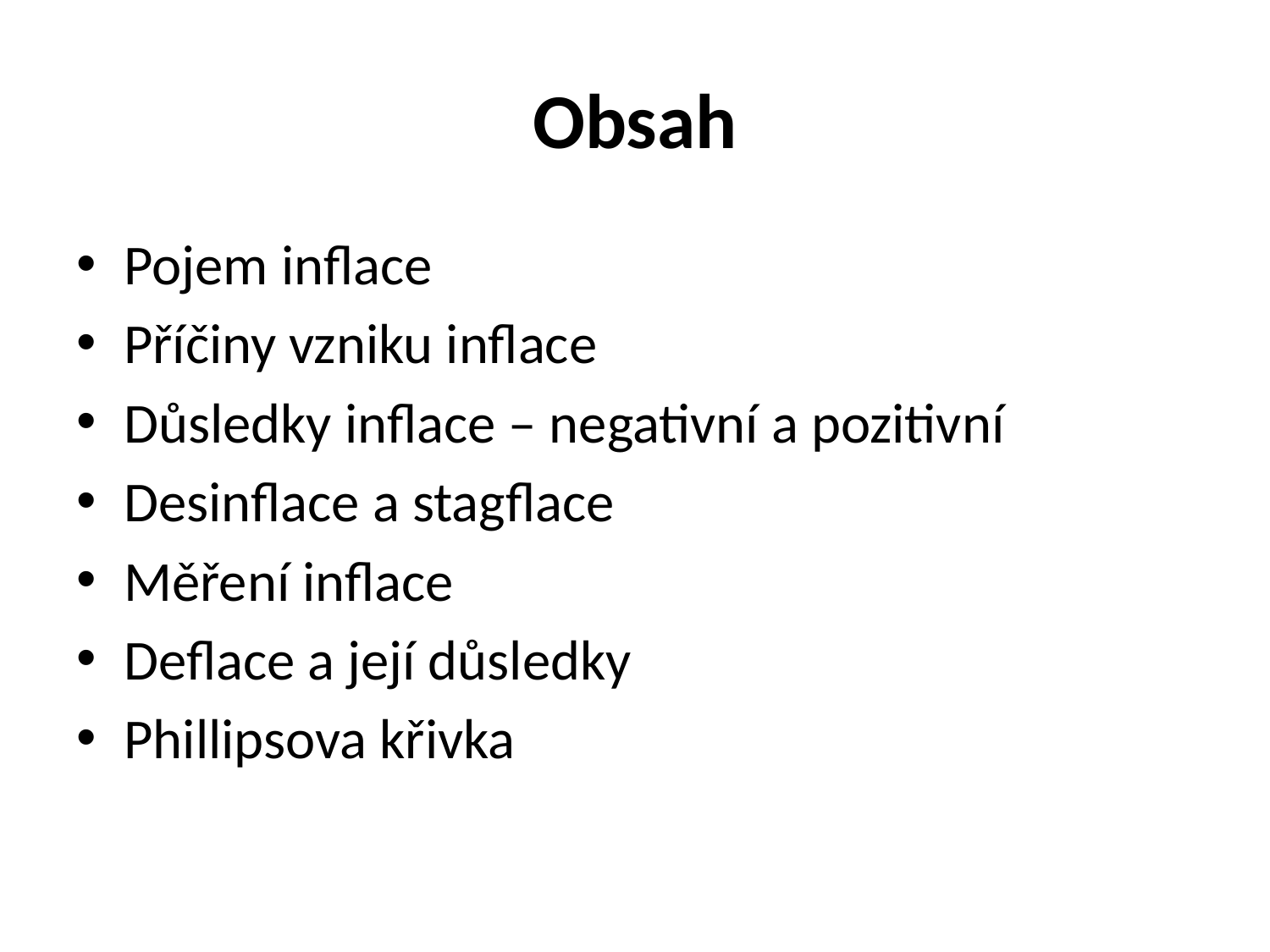

# Obsah
Pojem inflace
Příčiny vzniku inflace
Důsledky inflace – negativní a pozitivní
Desinflace a stagflace
Měření inflace
Deflace a její důsledky
Phillipsova křivka